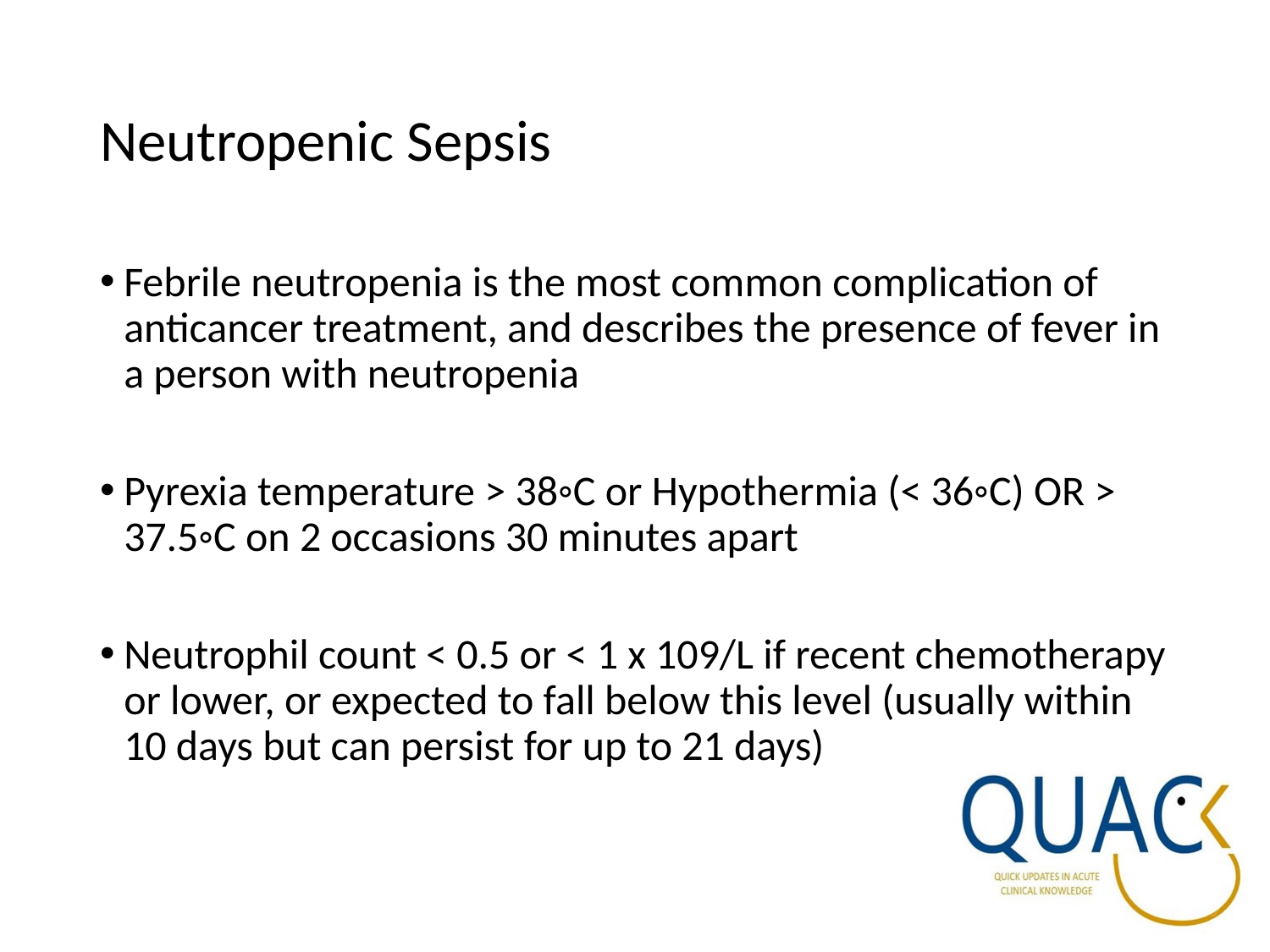

# Neutropenic Sepsis
Febrile neutropenia is the most common complication of anticancer treatment, and describes the presence of fever in a person with neutropenia

Pyrexia temperature > 38◦C or Hypothermia (< 36◦C) OR > 37.5◦C on 2 occasions 30 minutes apart

Neutrophil count < 0.5 or < 1 x 109/L if recent chemotherapy or lower, or expected to fall below this level (usually within 10 days but can persist for up to 21 days)